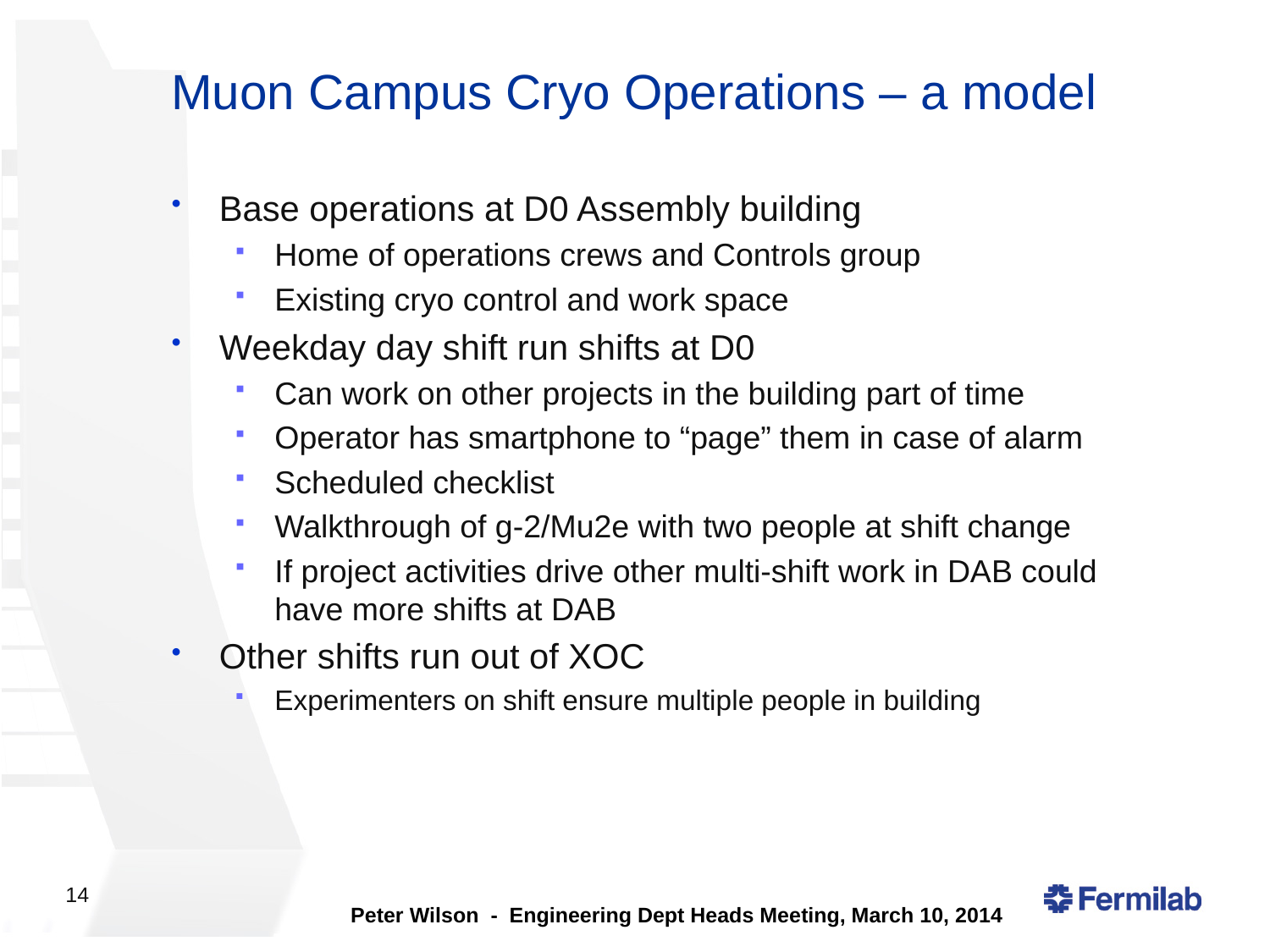

# Muon Campus Cryo Operations – a model
Base operations at D0 Assembly building
Home of operations crews and Controls group
Existing cryo control and work space
Weekday day shift run shifts at D0
Can work on other projects in the building part of time
Operator has smartphone to “page” them in case of alarm
Scheduled checklist
Walkthrough of g-2/Mu2e with two people at shift change
If project activities drive other multi-shift work in DAB could have more shifts at DAB
Other shifts run out of XOC
Experimenters on shift ensure multiple people in building

Peter Wilson  -  Engineering Dept Heads Meeting, March 10, 2014
14